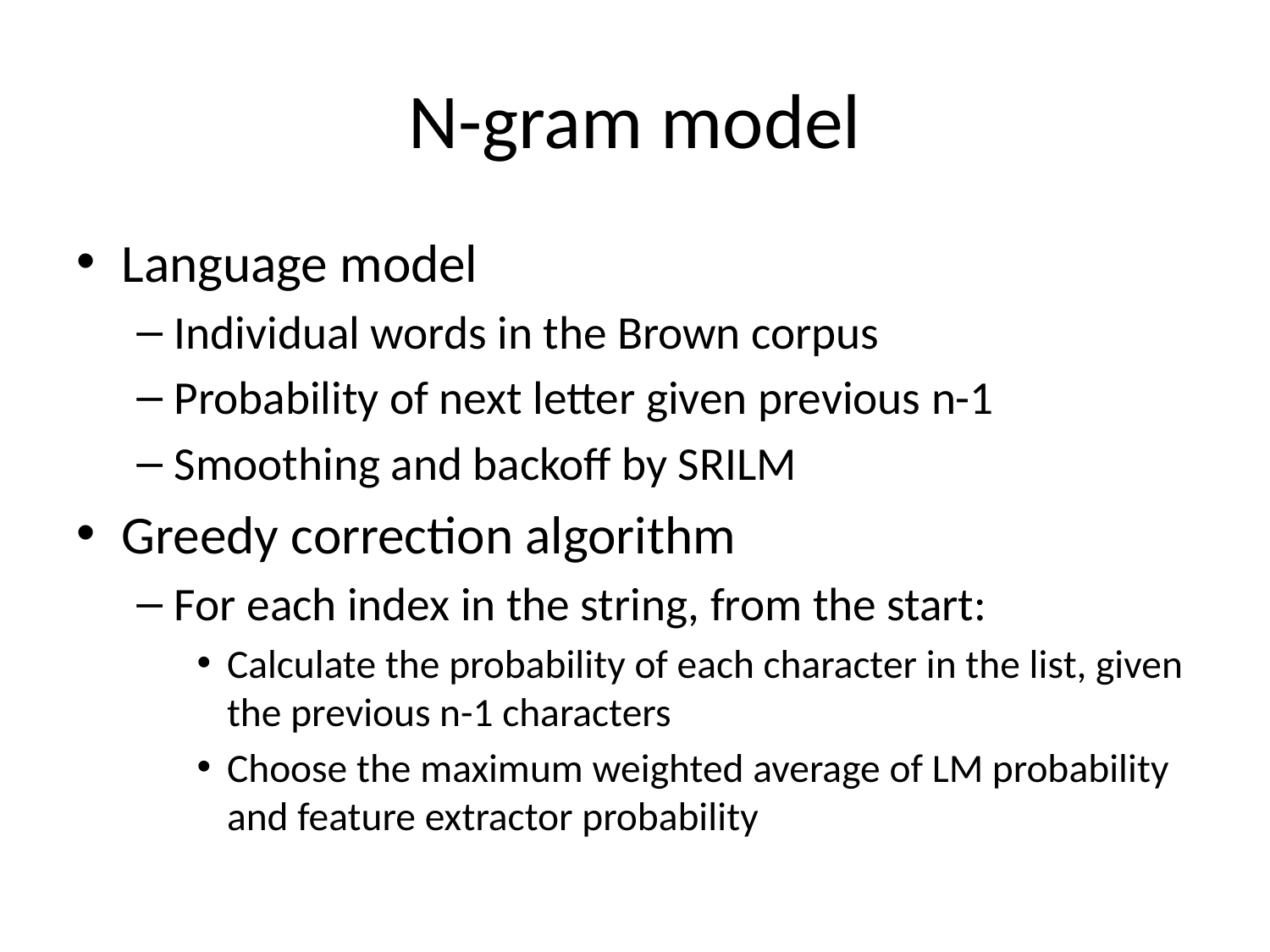

# N-gram model
Language model
Individual words in the Brown corpus
Probability of next letter given previous n-1
Smoothing and backoff by SRILM
Greedy correction algorithm
For each index in the string, from the start:
Calculate the probability of each character in the list, given the previous n-1 characters
Choose the maximum weighted average of LM probability and feature extractor probability